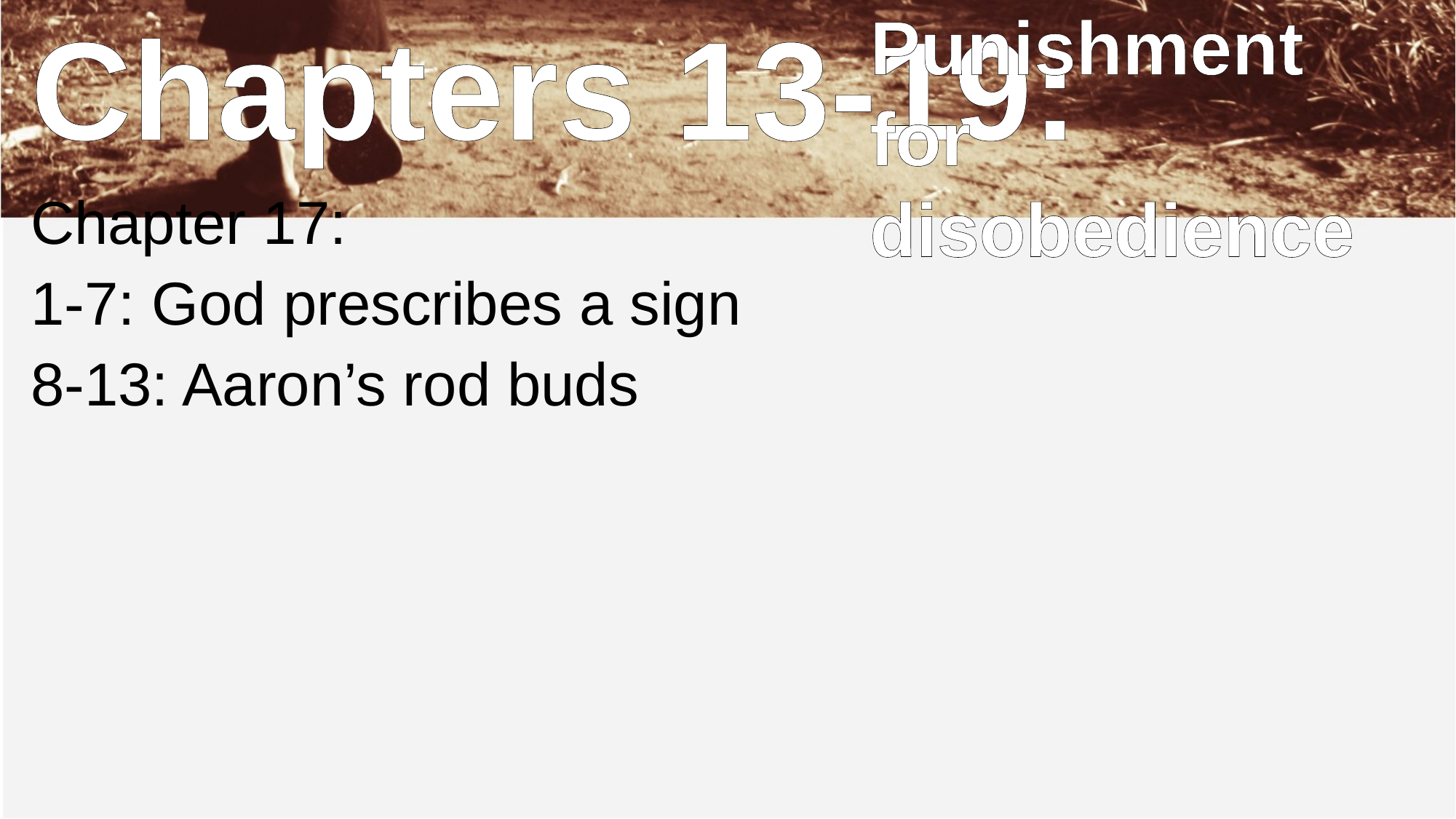

Punishment for
disobedience
# Chapters 13-19:
Chapter 17:
1-7: God prescribes a sign
8-13: Aaron’s rod buds